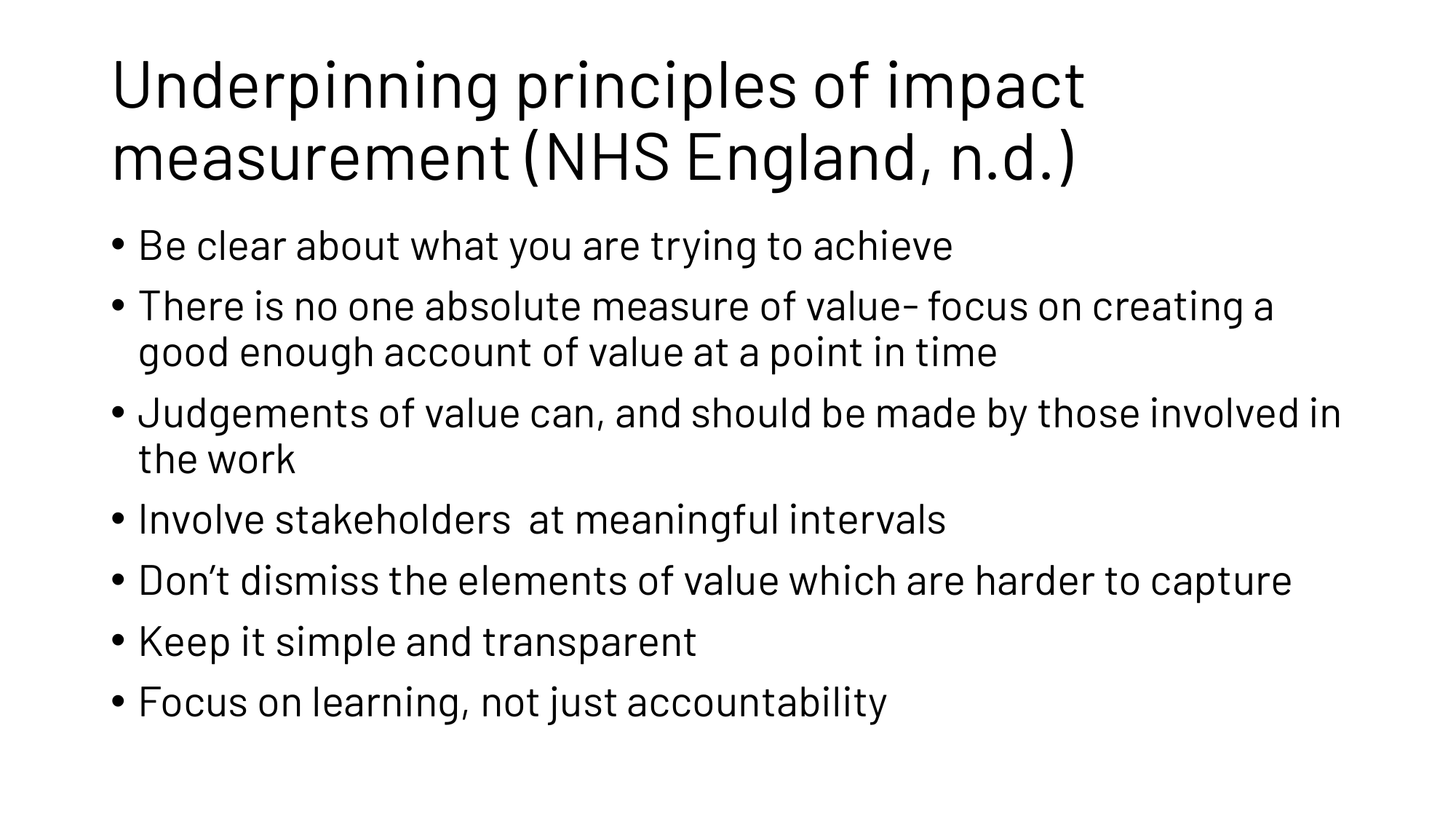

# Underpinning principles of impact measurement (NHS England, n.d.)
Be clear about what you are trying to achieve
There is no one absolute measure of value- focus on creating a good enough account of value at a point in time
Judgements of value can, and should be made by those involved in the work
Involve stakeholders  at meaningful intervals
Don’t dismiss the elements of value which are harder to capture
Keep it simple and transparent
Focus on learning, not just accountability